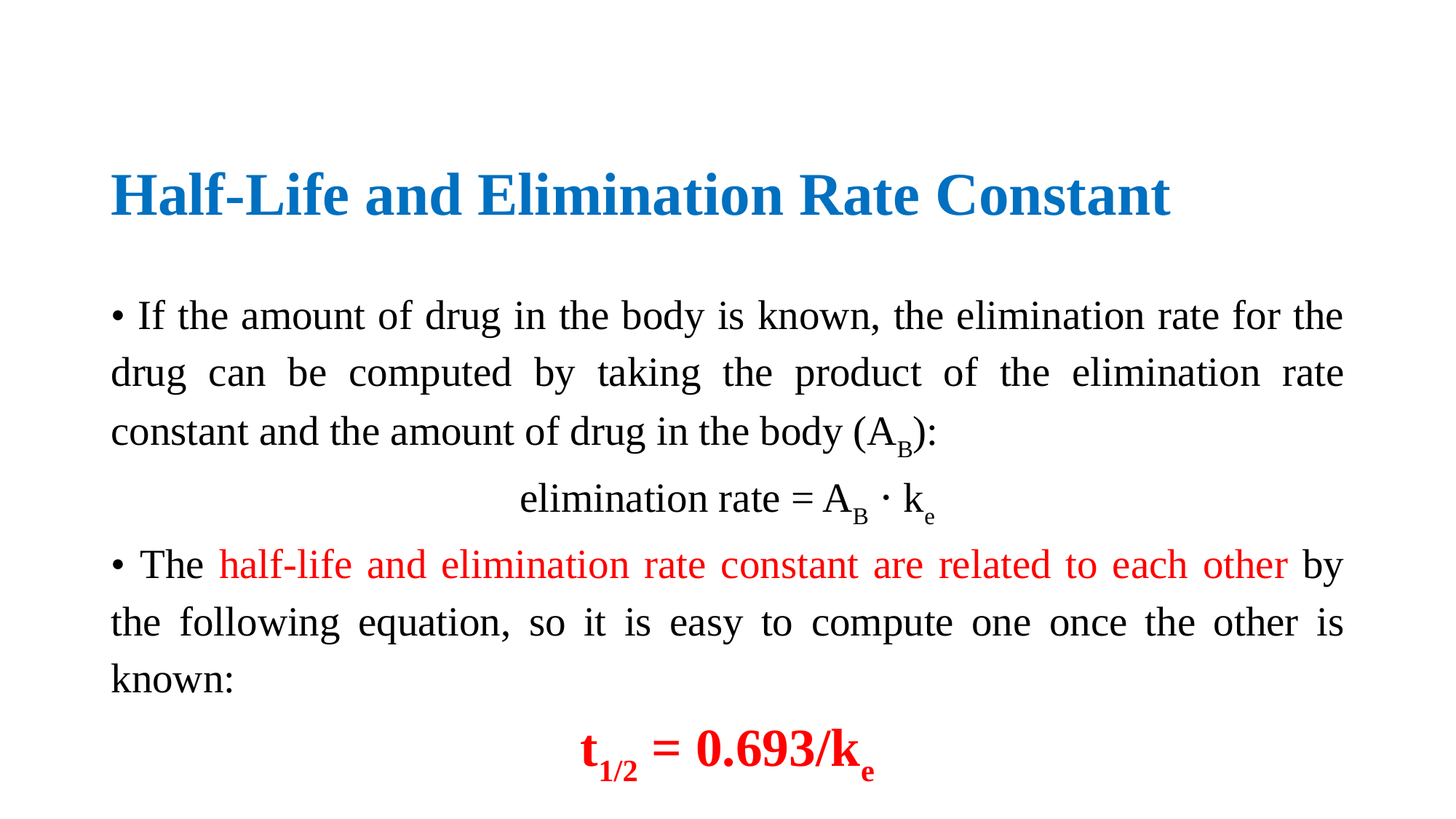

# Half-Life and Elimination Rate Constant
• If the amount of drug in the body is known, the elimination rate for the drug can be computed by taking the product of the elimination rate constant and the amount of drug in the body (AB):
elimination rate = AB ⋅ ke
• The half-life and elimination rate constant are related to each other by the following equation, so it is easy to compute one once the other is known:
t1/2 = 0.693/ke